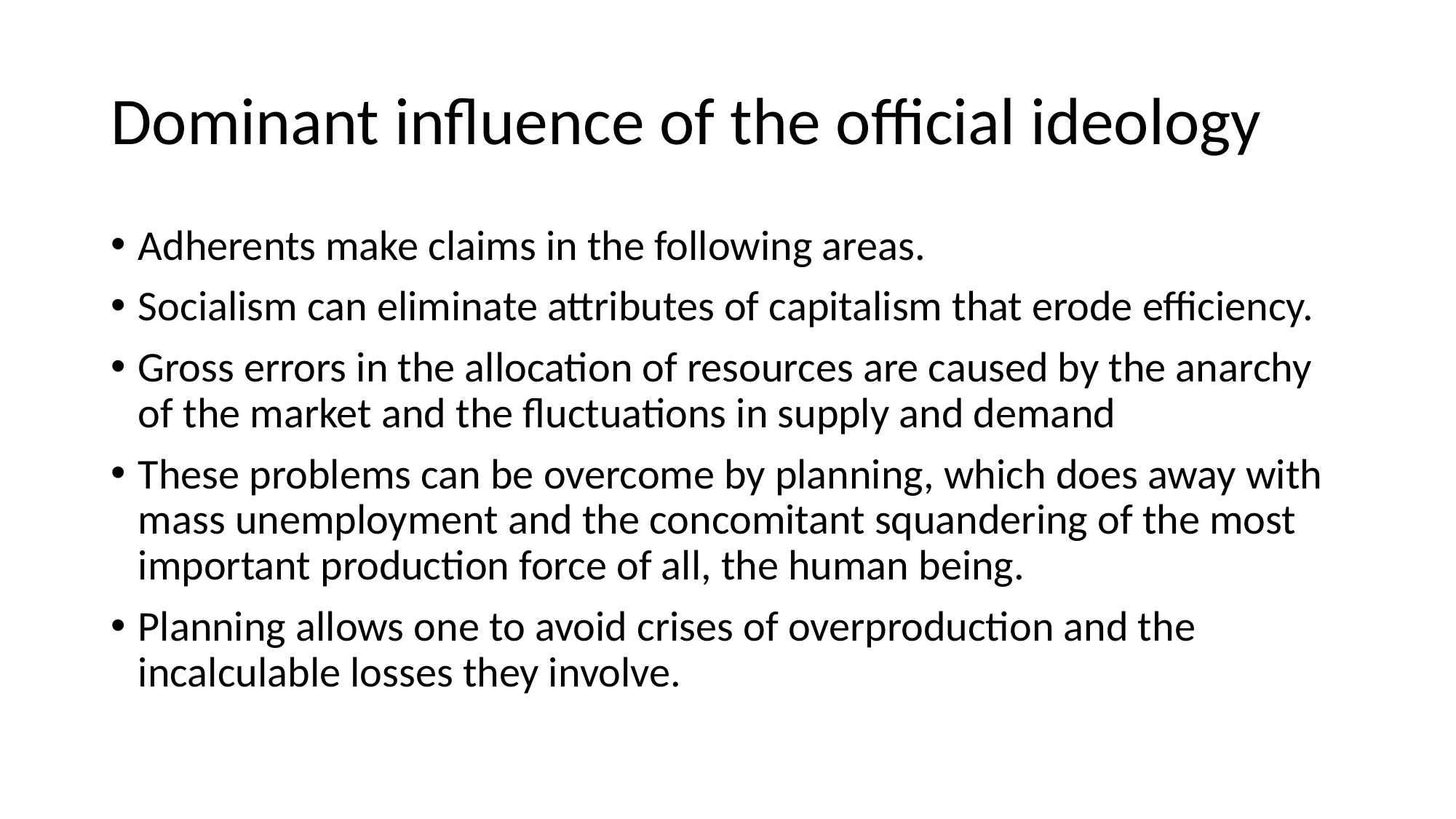

# Dominant influence of the official ideology
Adherents make claims in the following areas.
Socialism can eliminate attributes of capitalism that erode efficiency.
Gross errors in the allocation of resources are caused by the anarchy of the market and the fluctuations in supply and demand
These problems can be overcome by planning, which does away with mass unemployment and the concomitant squandering of the most important production force of all, the human being.
Planning allows one to avoid crises of overproduction and the incalculable losses they involve.